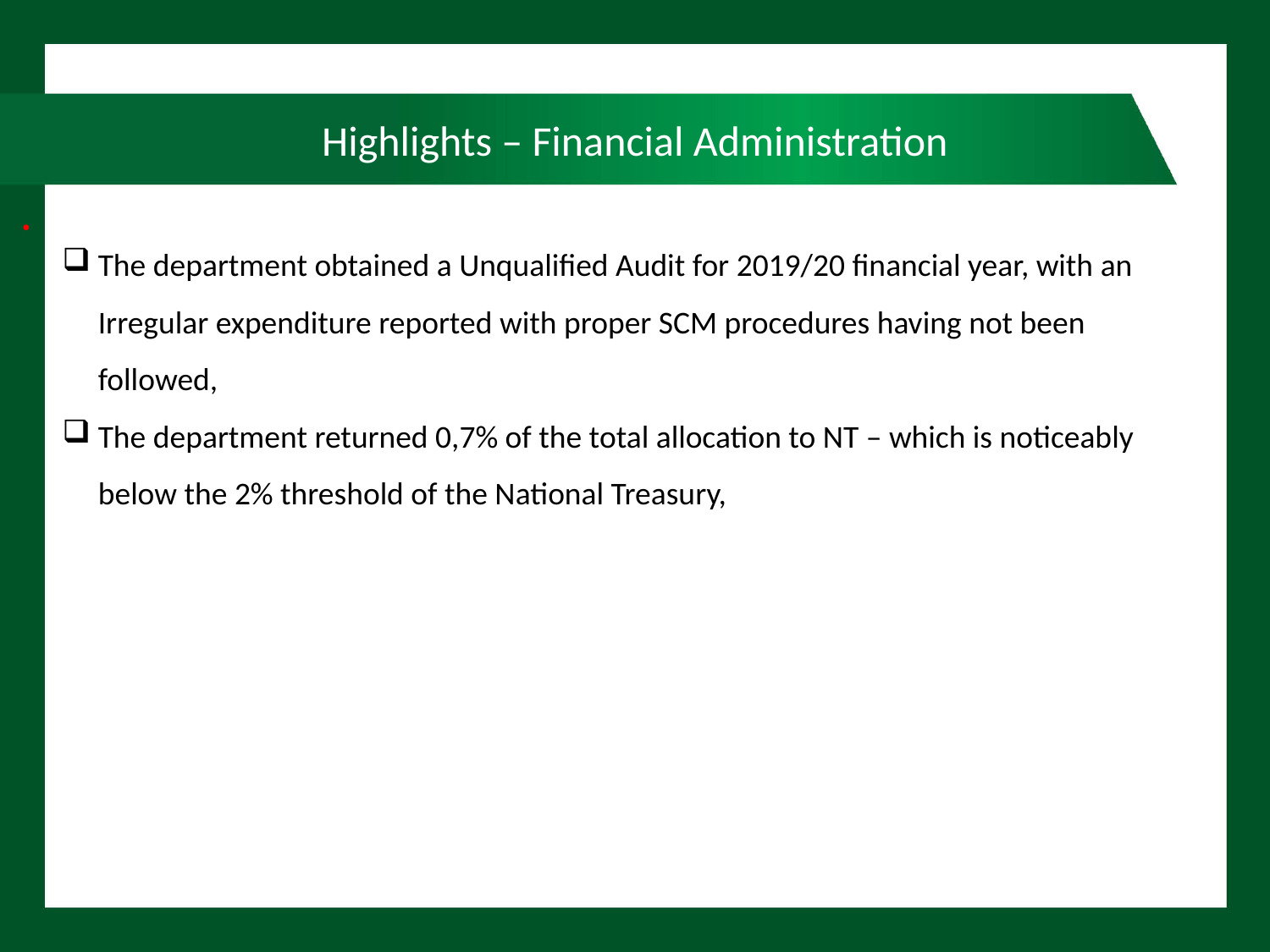

# Highlights – Financial Administration

The department obtained a Unqualified Audit for 2019/20 financial year, with an Irregular expenditure reported with proper SCM procedures having not been followed,
The department returned 0,7% of the total allocation to NT – which is noticeably below the 2% threshold of the National Treasury,

65